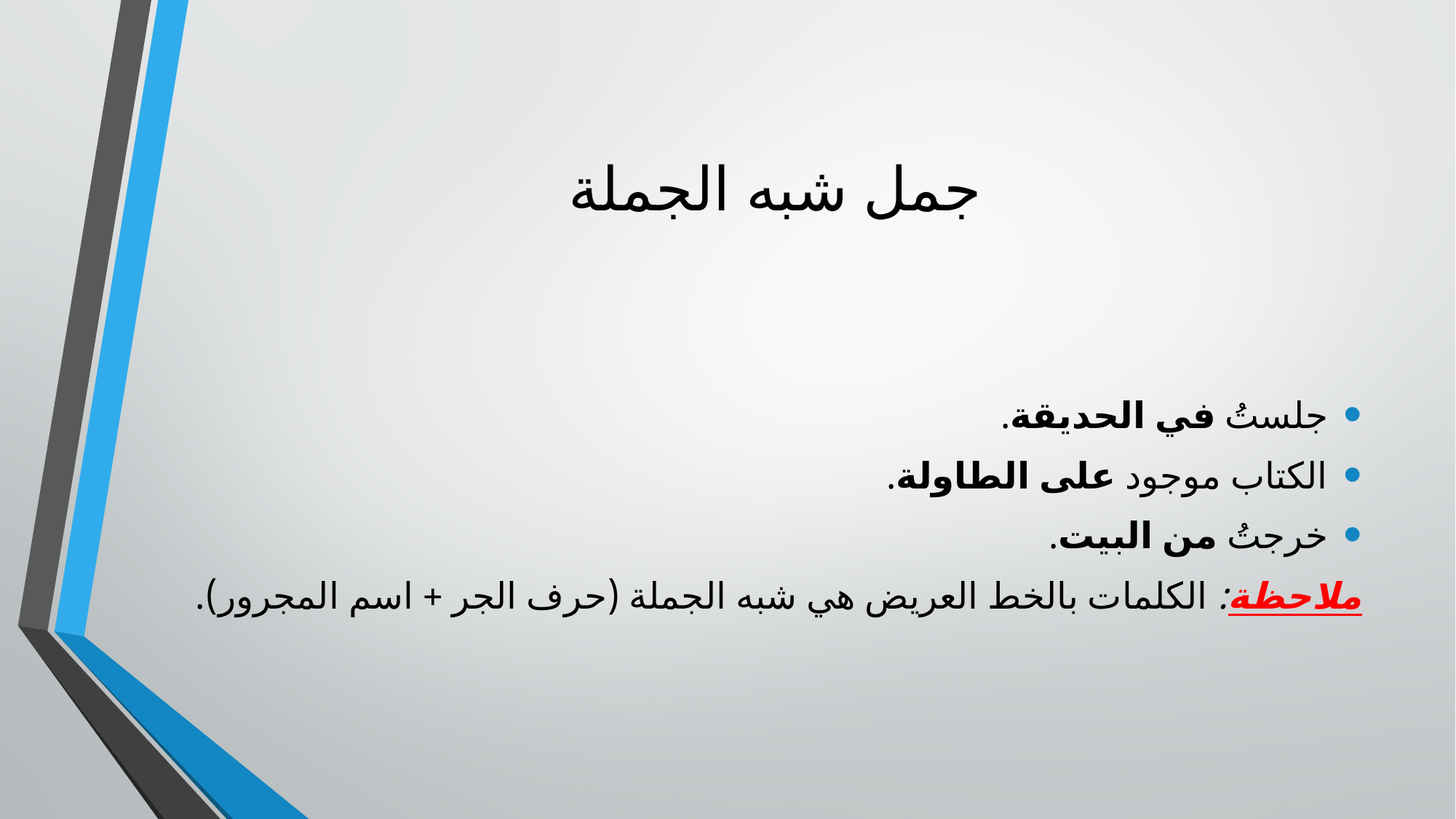

# جمل شبه الجملة
جلستُ في الحديقة.
الكتاب موجود على الطاولة.
خرجتُ من البيت.
ملاحظة: الكلمات بالخط العريض هي شبه الجملة (حرف الجر + اسم المجرور).